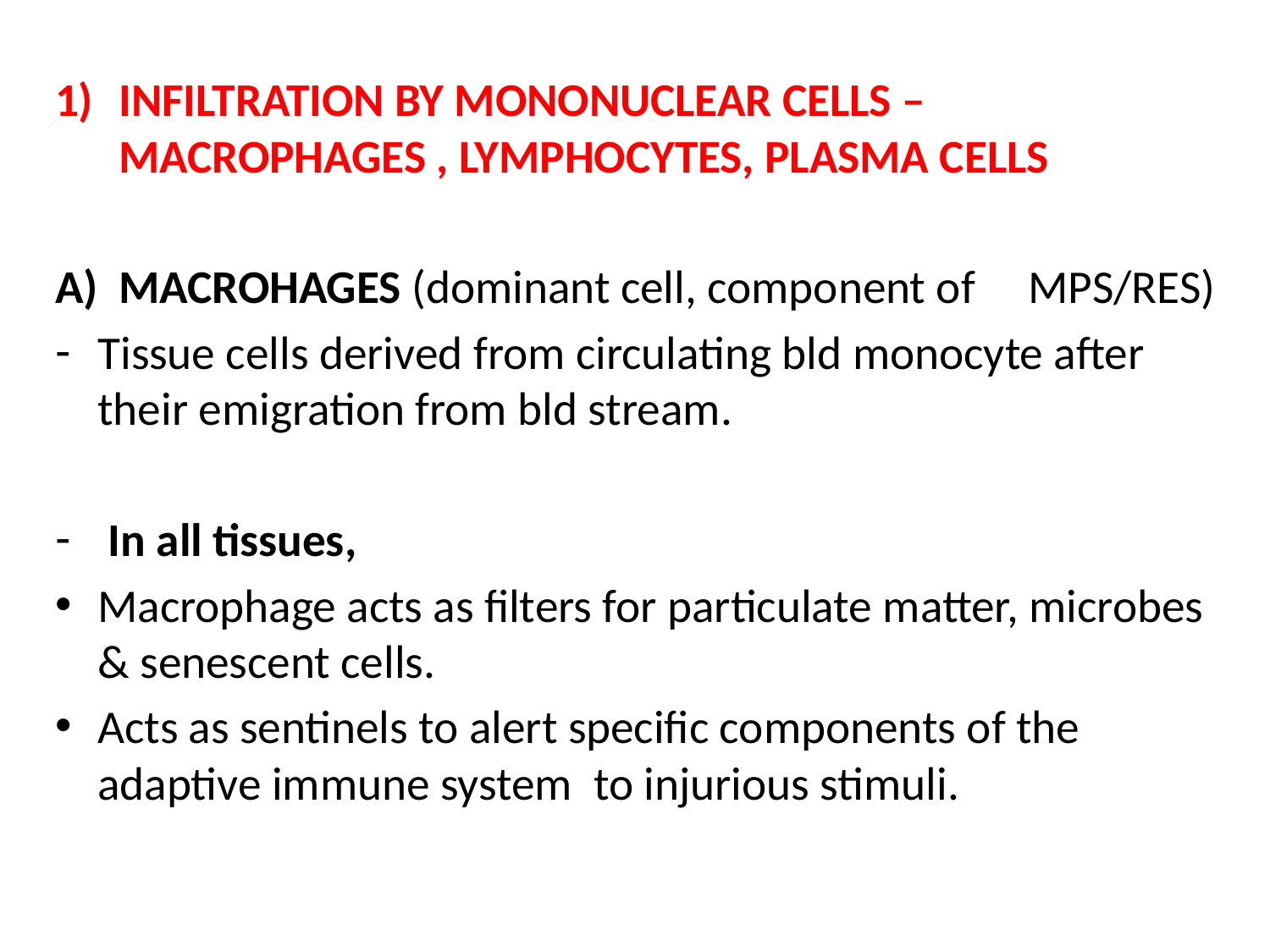

INFILTRATION BY MONONUCLEAR CELLS – MACROPHAGES , LYMPHOCYTES, PLASMA CELLS

A)  MACROHAGES (dominant cell, component of     MPS/RES)
Tissue cells derived from circulating bld monocyte after their emigration from bld stream.

 In all tissues,
Macrophage acts as filters for particulate matter, microbes & senescent cells.
Acts as sentinels to alert specific components of the adaptive immune system  to injurious stimuli.